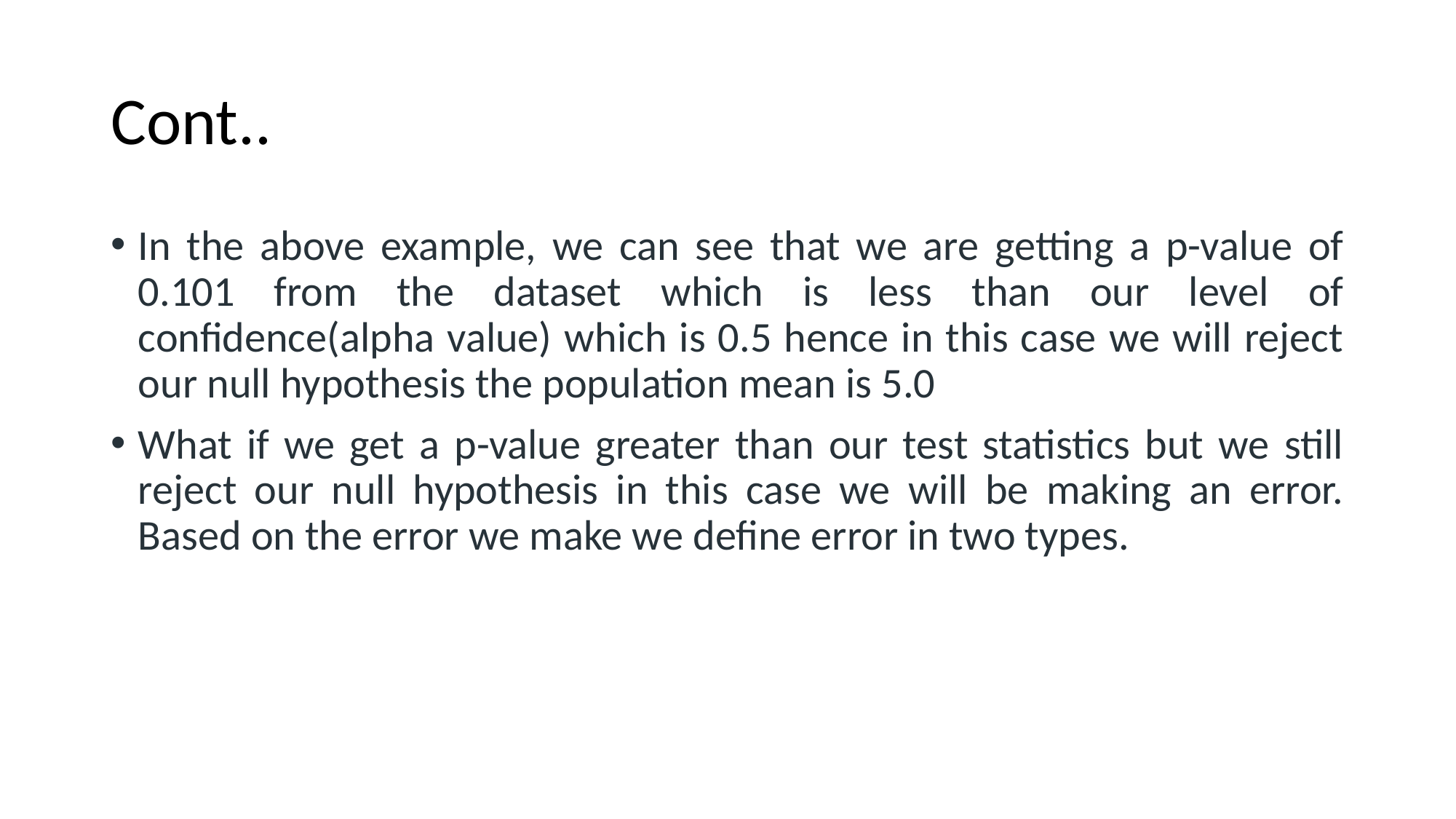

# Cont..
In the above example, we can see that we are getting a p-value of 0.101 from the dataset which is less than our level of confidence(alpha value) which is 0.5 hence in this case we will reject our null hypothesis the population mean is 5.0
What if we get a p-value greater than our test statistics but we still reject our null hypothesis in this case we will be making an error. Based on the error we make we define error in two types.